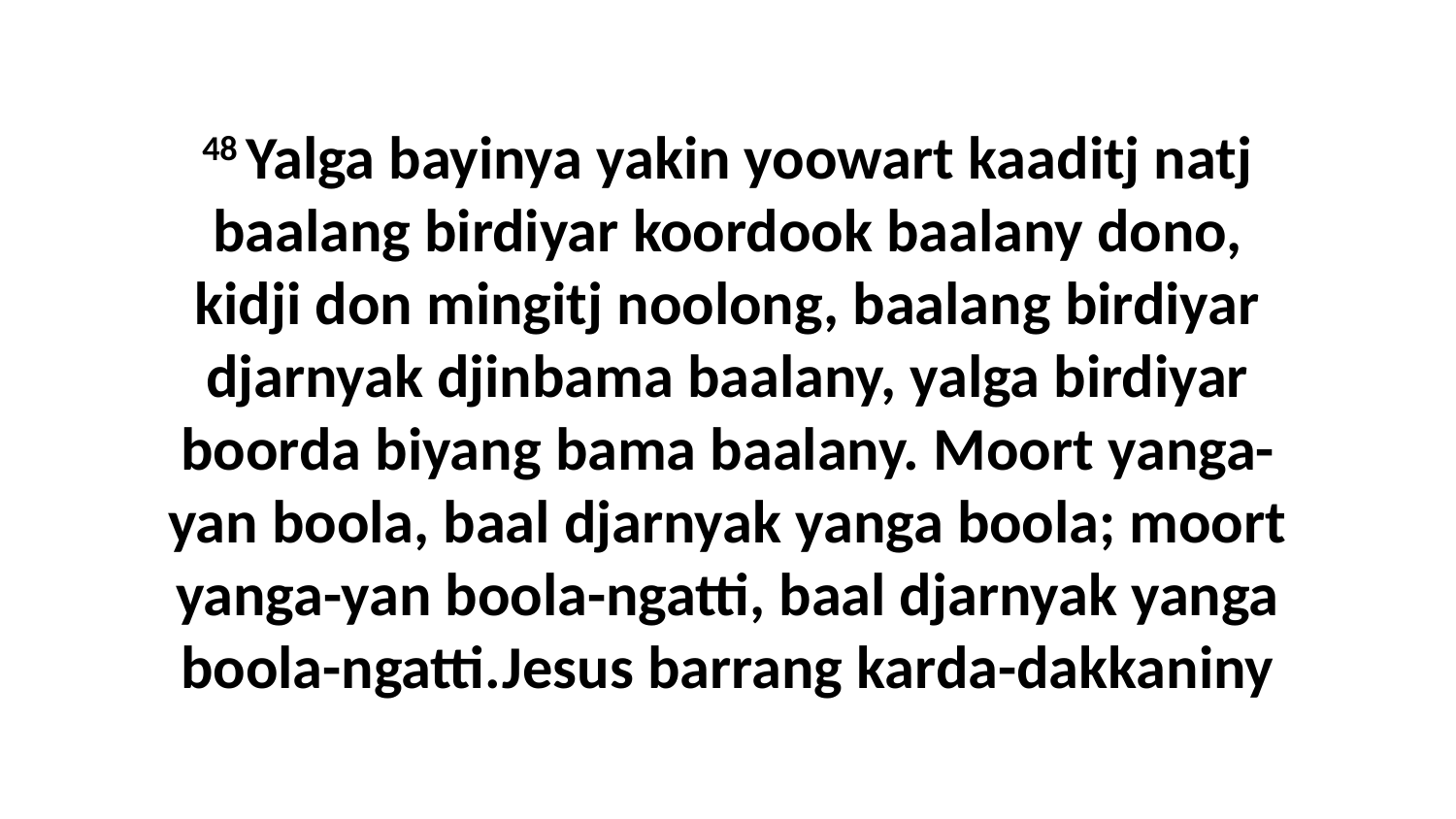

48 Yalga bayinya yakin yoowart kaaditj natj baalang birdiyar koordook baalany dono, kidji don mingitj noolong, baalang birdiyar djarnyak djinbama baalany, yalga birdiyar boorda biyang bama baalany. Moort yanga-yan boola, baal djarnyak yanga boola; moort yanga-yan boola-ngatti, baal djarnyak yanga boola-ngatti.Jesus barrang karda-dakkaniny